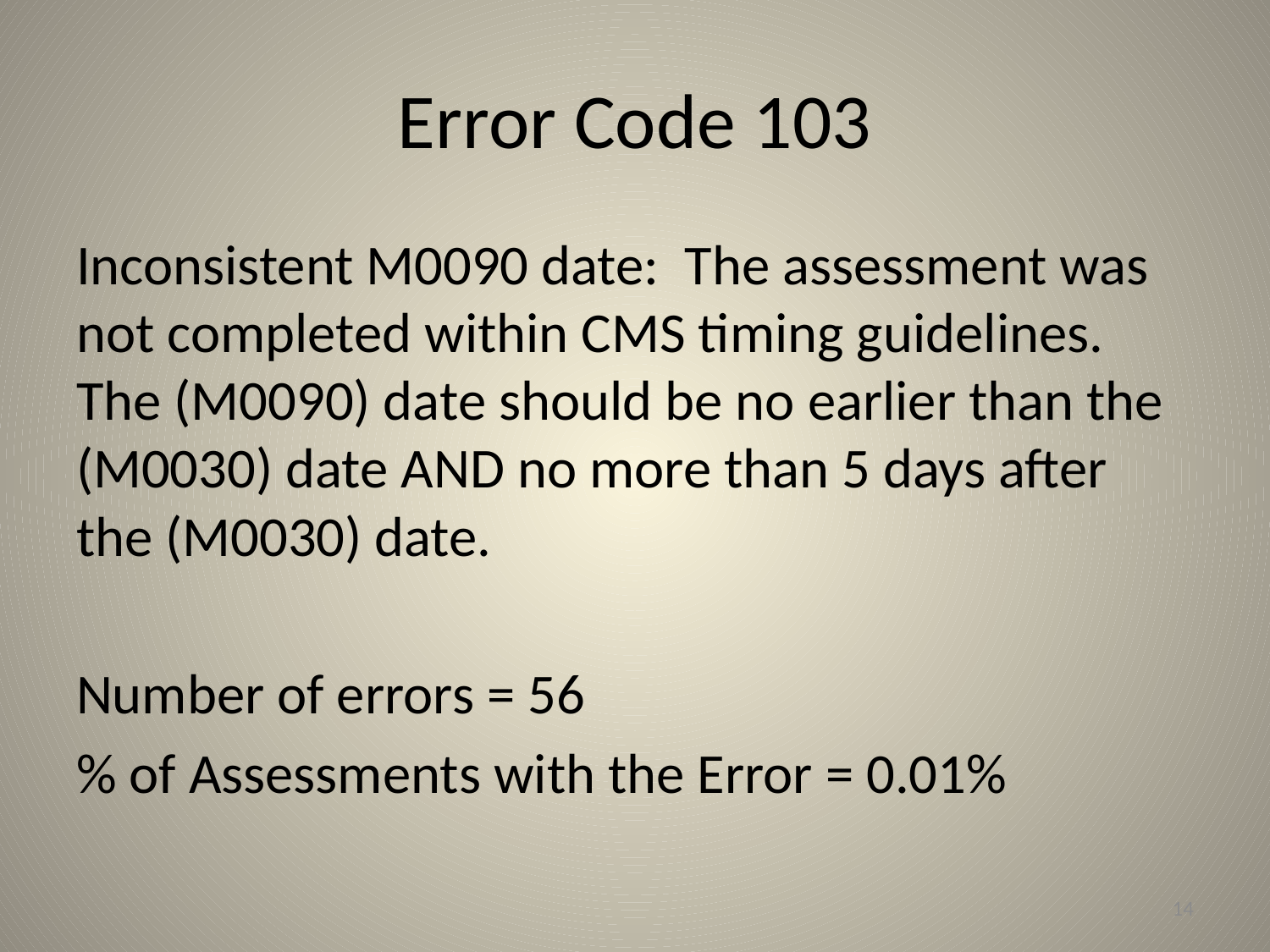

# Error Code 103
Inconsistent M0090 date:  The assessment was not completed within CMS timing guidelines. The (M0090) date should be no earlier than the (M0030) date AND no more than 5 days after the (M0030) date.

Number of errors = 56
% of Assessments with the Error = 0.01%
14